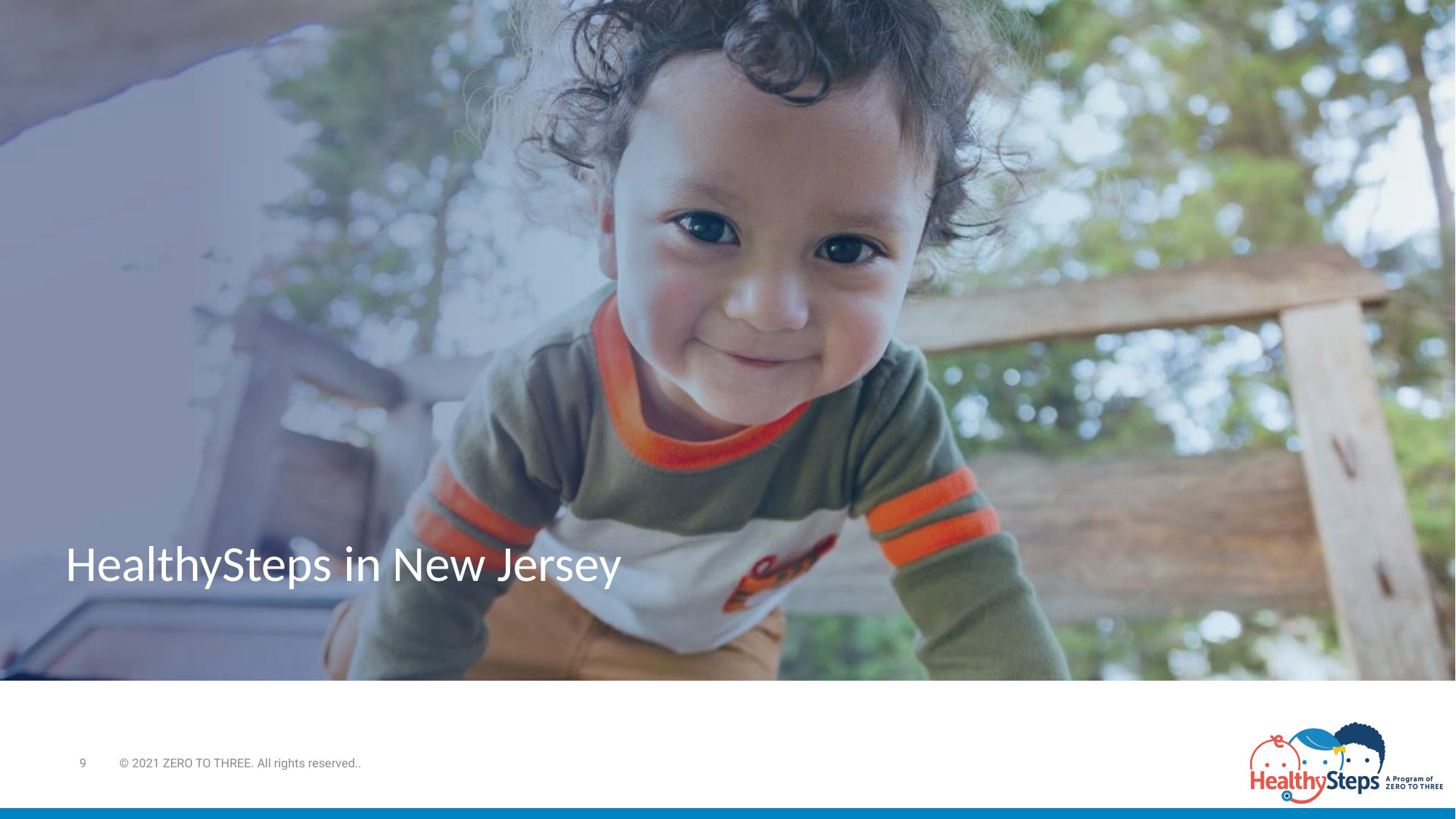

HealthySteps in New Jersey
9
© 2021 ZERO TO THREE. All rights reserved..